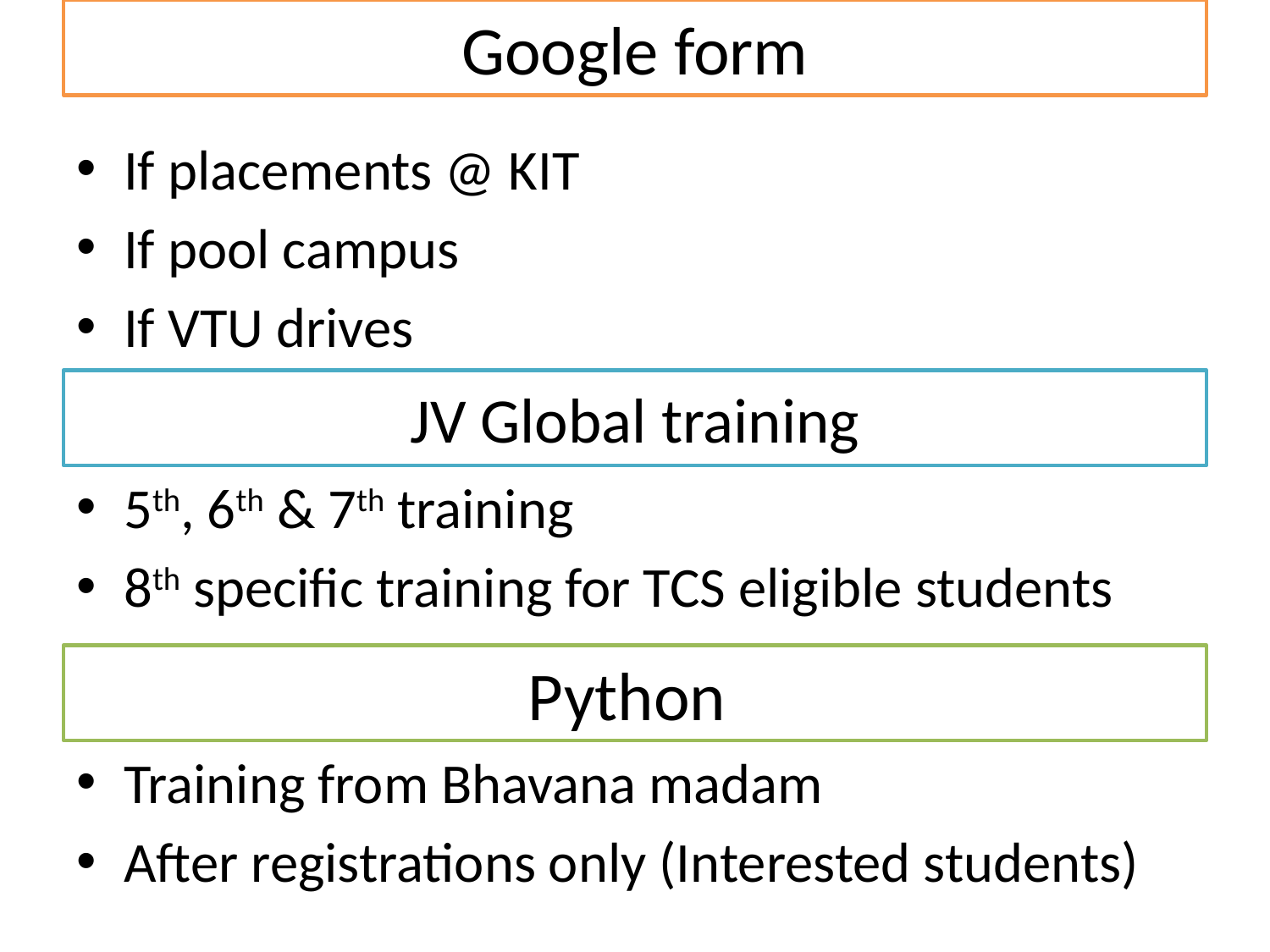

# Google form
If placements @ KIT
If pool campus
If VTU drives
JV Global training
5th, 6th & 7th training
8th specific training for TCS eligible students
Python
Training from Bhavana madam
After registrations only (Interested students)